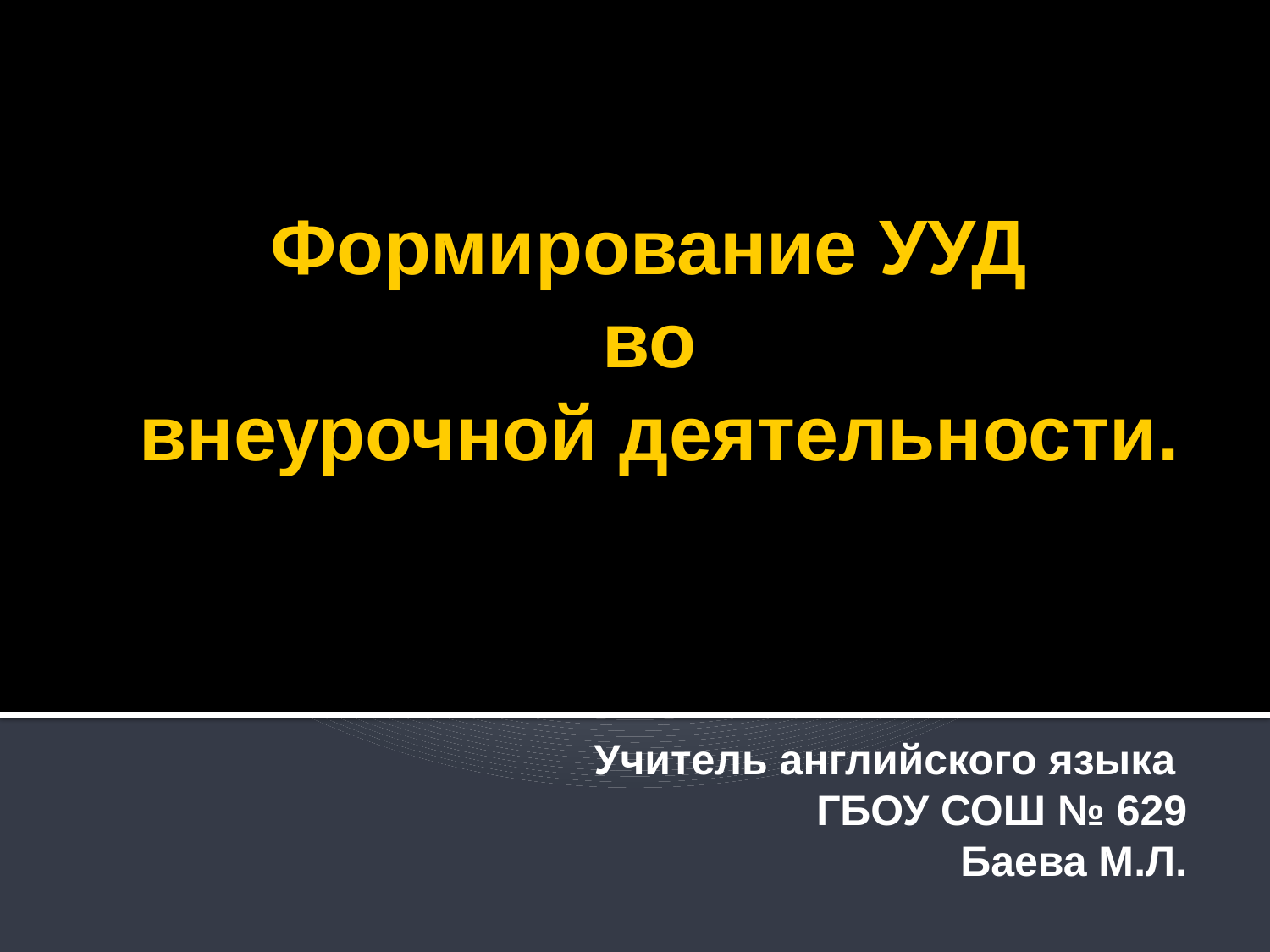

Формирование УУД
во
внеурочной деятельности.
Учитель английского языка
ГБОУ СОШ № 629
Баева М.Л.